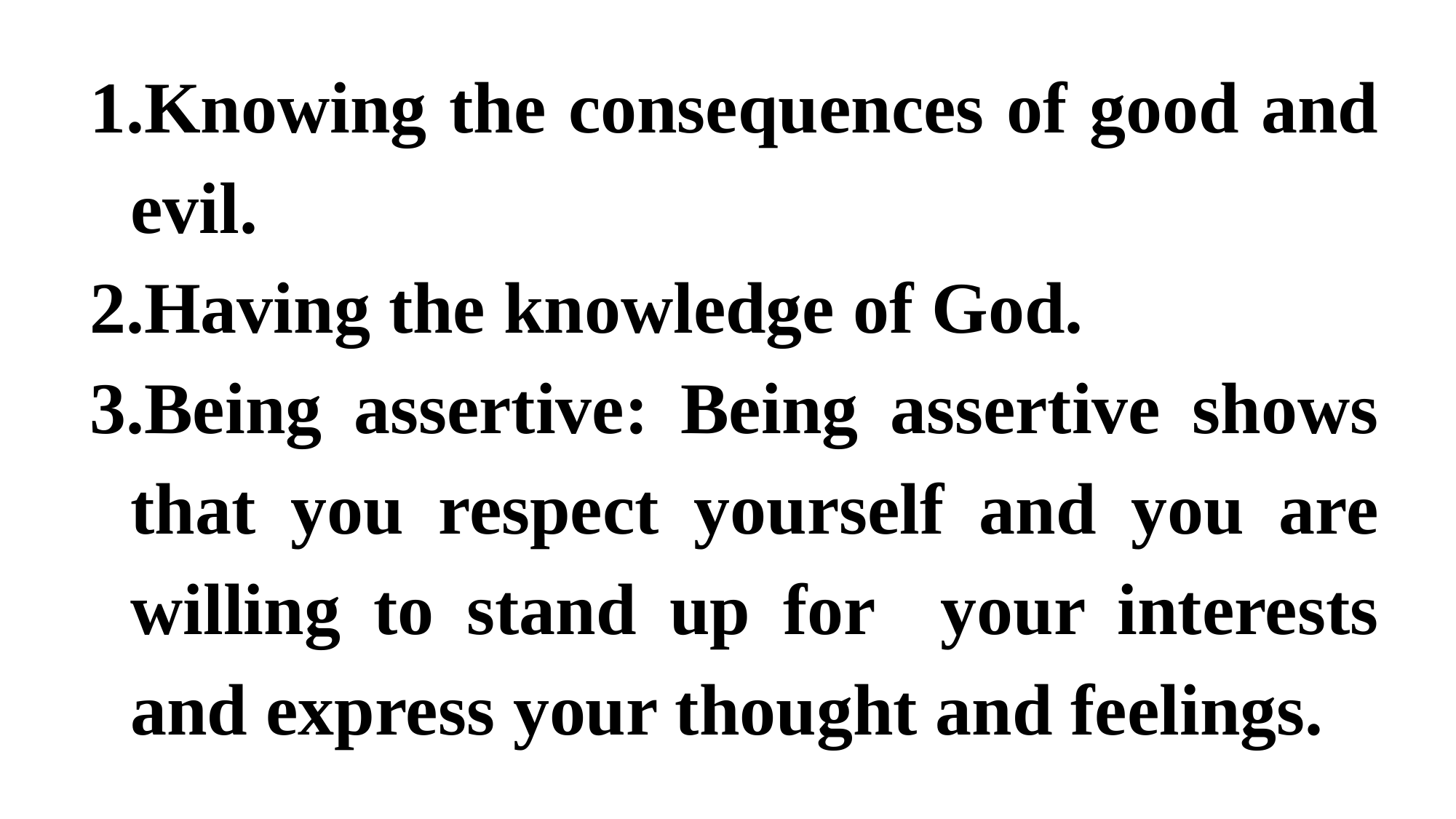

Knowing the consequences of good and evil.
Having the knowledge of God.
Being assertive: Being assertive shows that you respect yourself and you are willing to stand up for  your interests and express your thought and feelings.